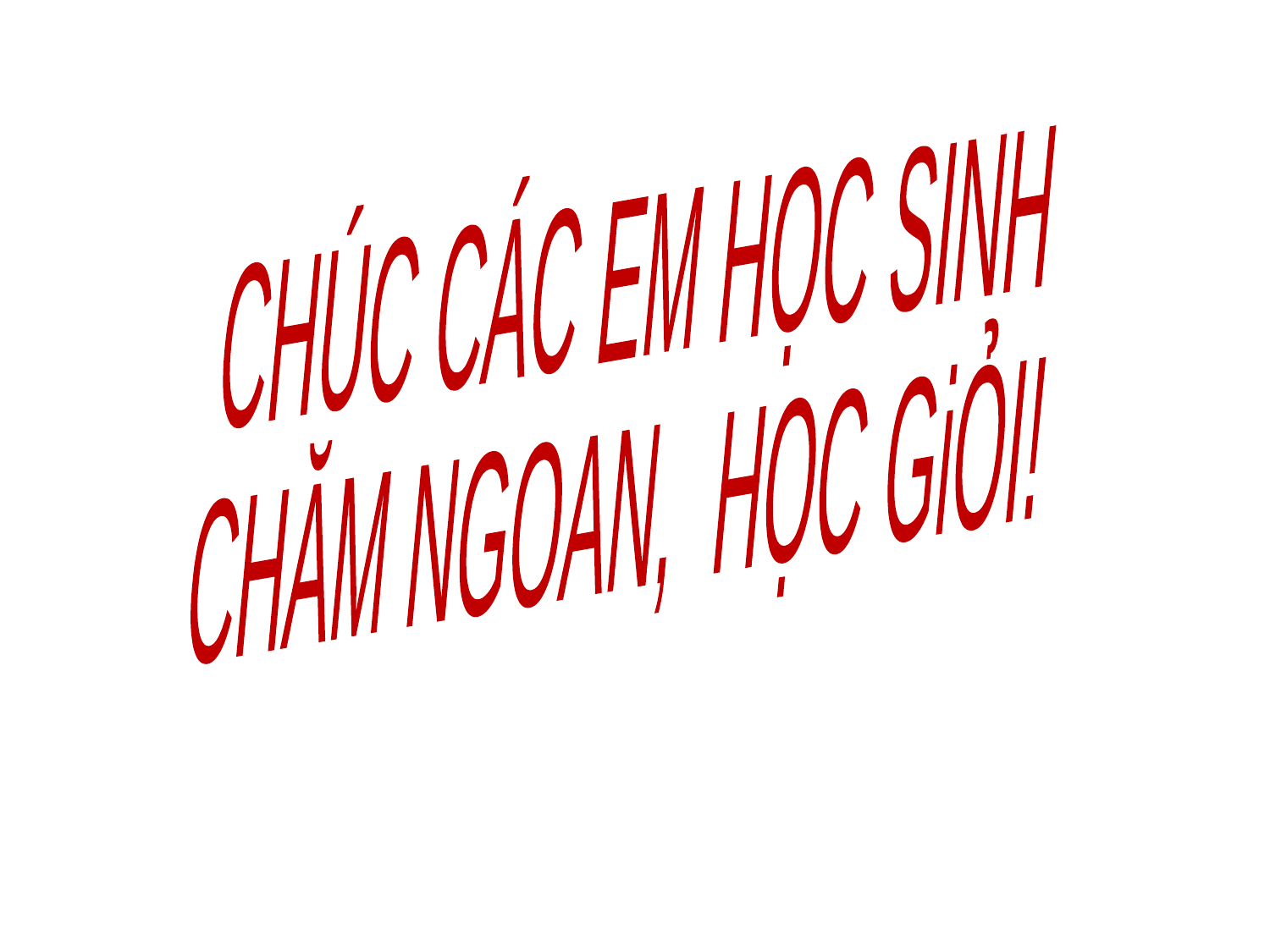

CHÚC CÁC EM HỌC SINH
CHĂM NGOAN,  HỌC GiỎI!